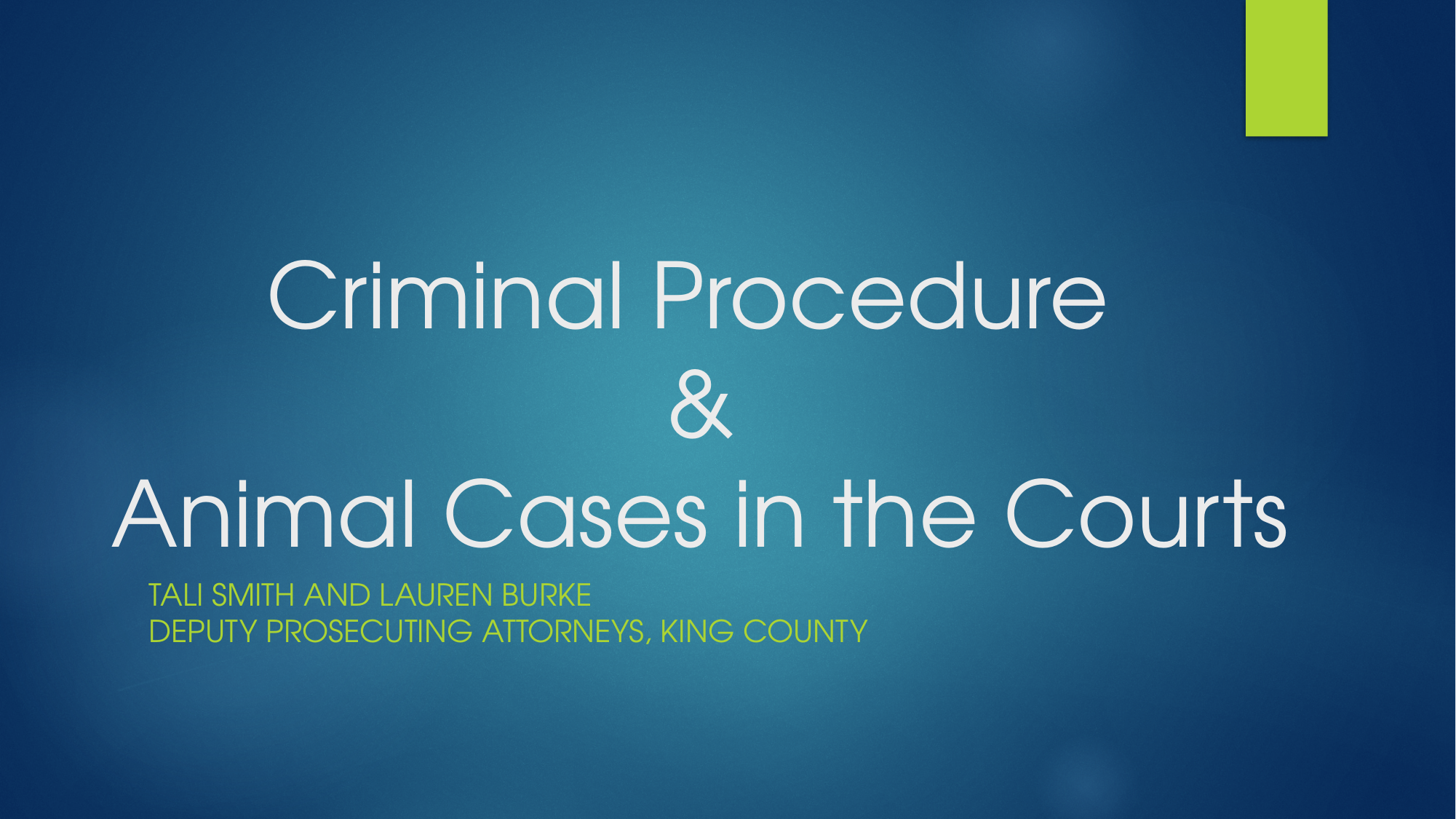

# Criminal Procedure & Animal Cases in the Courts
Tali Smith and Lauren Burke
Deputy Prosecuting Attorneys, King County